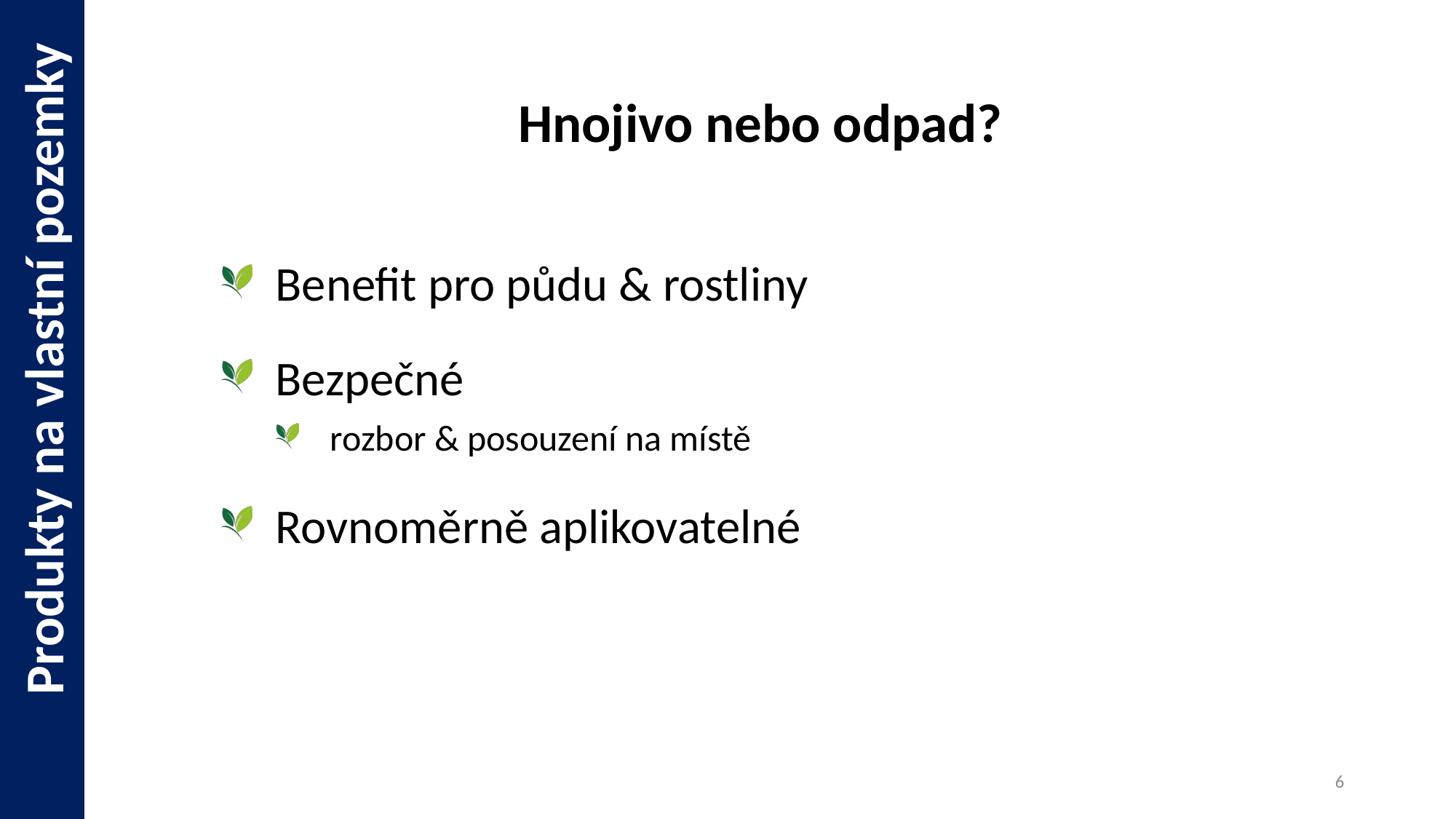

Produkty na vlastní pozemky
Hnojivo nebo odpad?

Benefit pro půdu & rostliny
Bezpečné
rozbor & posouzení na místě
Rovnoměrně aplikovatelné

6